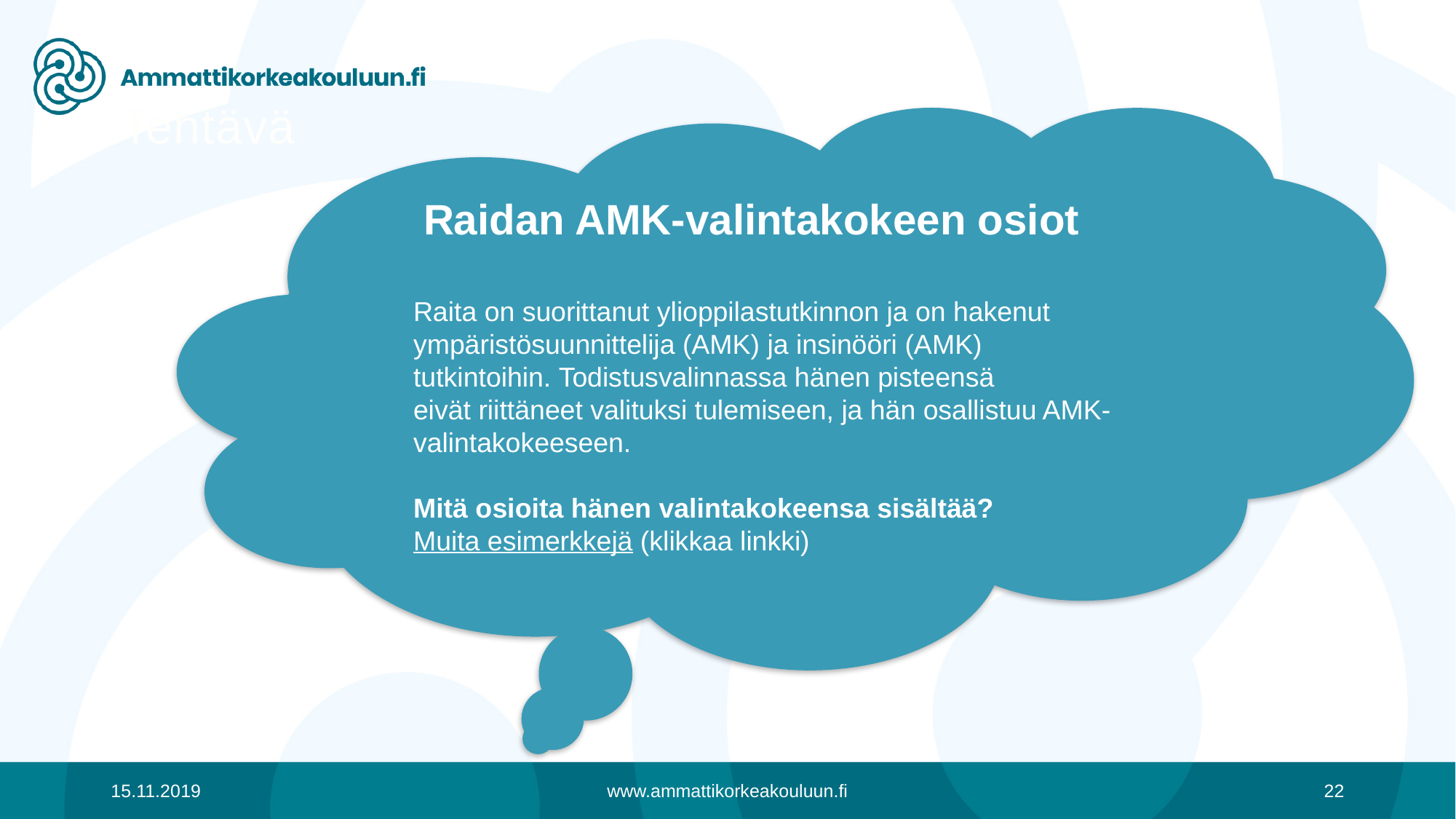

Tehtävä

Raidan AMK-valintakokeen osiot

Raita on suorittanut ylioppilastutkinnon ja on hakenut ympäristösuunnittelija (AMK) ja insinööri (AMK) tutkintoihin. Todistusvalinnassa hänen pisteensä eivät riittäneet valituksi tulemiseen, ja hän osallistuu AMK-valintakokeeseen.​

Mitä osioita hänen valintakokeensa sisältää?​
Muita esimerkkejä (klikkaa linkki)
​
15.11.2019
www.ammattikorkeakouluun.fi
22